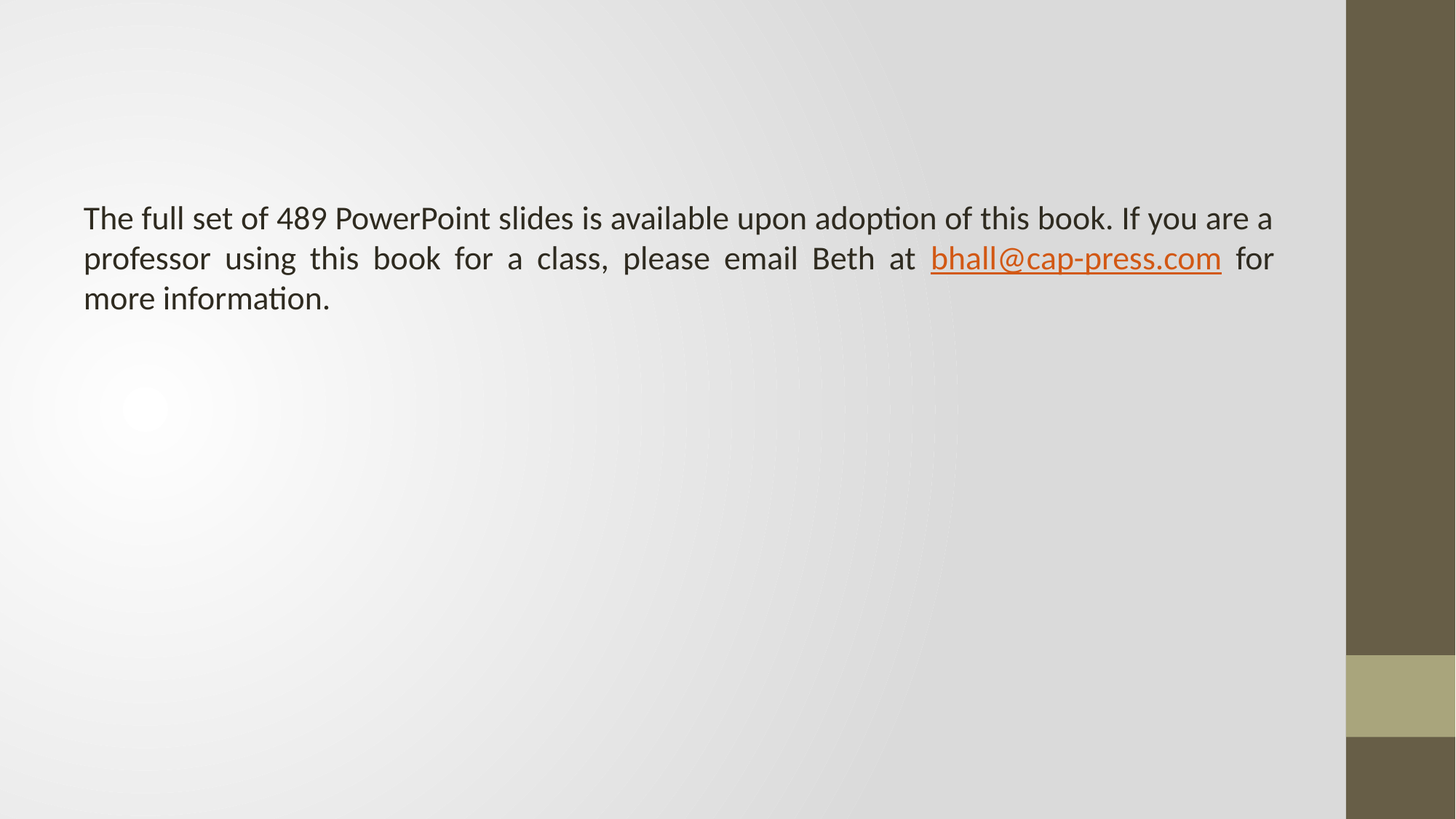

The full set of 489 PowerPoint slides is available upon adoption of this book. If you are a professor using this book for a class, please email Beth at bhall@cap-press.com for more information.